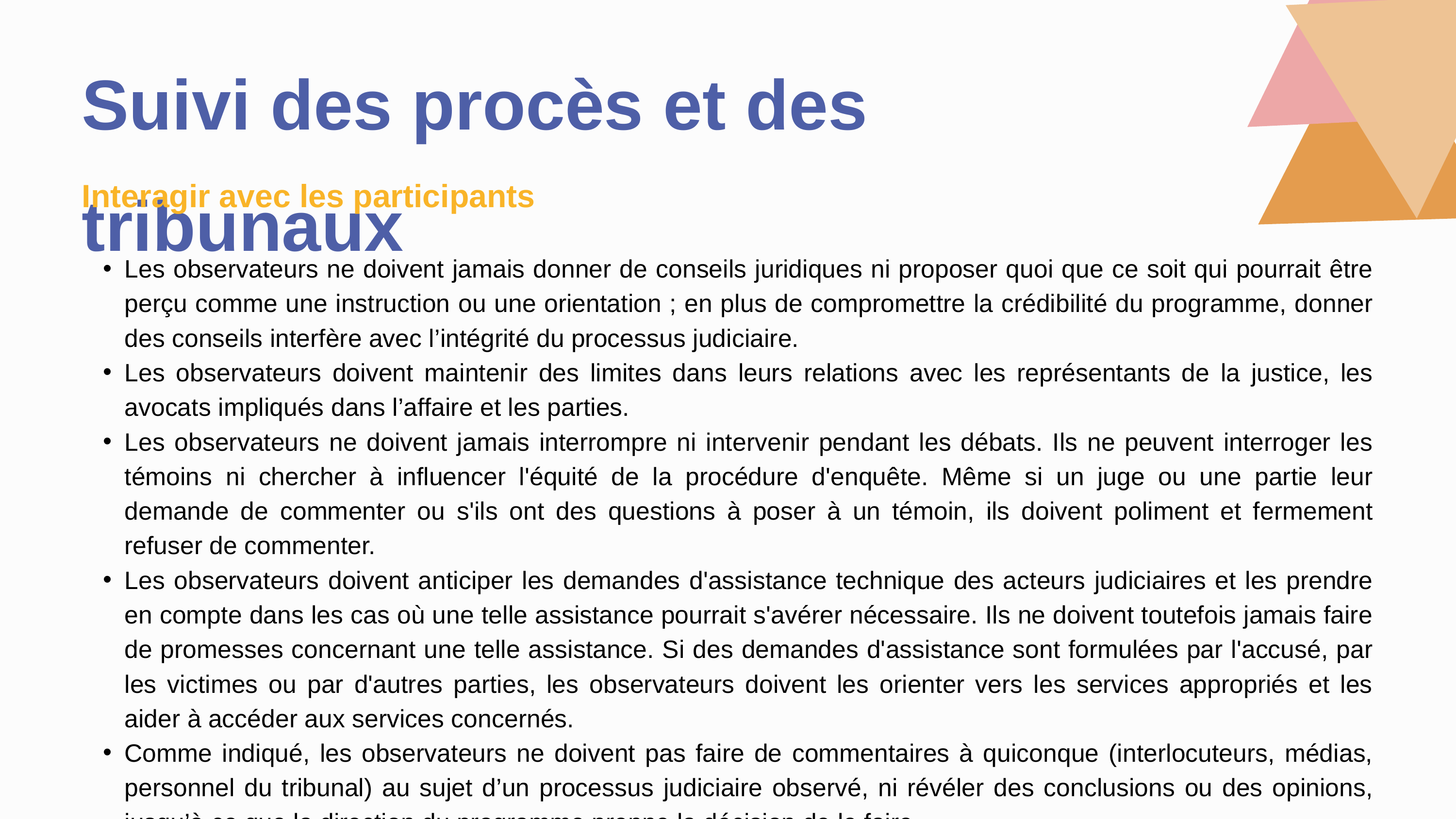

Suivi des procès et des tribunaux

Interagir avec les participants

Les observateurs ne doivent jamais donner de conseils juridiques ni proposer quoi que ce soit qui pourrait être perçu comme une instruction ou une orientation ; en plus de compromettre la crédibilité du programme, donner des conseils interfère avec l’intégrité du processus judiciaire.
Les observateurs doivent maintenir des limites dans leurs relations avec les représentants de la justice, les avocats impliqués dans l’affaire et les parties.
Les observateurs ne doivent jamais interrompre ni intervenir pendant les débats. Ils ne peuvent interroger les témoins ni chercher à influencer l'équité de la procédure d'enquête. Même si un juge ou une partie leur demande de commenter ou s'ils ont des questions à poser à un témoin, ils doivent poliment et fermement refuser de commenter.
Les observateurs doivent anticiper les demandes d'assistance technique des acteurs judiciaires et les prendre en compte dans les cas où une telle assistance pourrait s'avérer nécessaire. Ils ne doivent toutefois jamais faire de promesses concernant une telle assistance. Si des demandes d'assistance sont formulées par l'accusé, par les victimes ou par d'autres parties, les observateurs doivent les orienter vers les services appropriés et les aider à accéder aux services concernés.
Comme indiqué, les observateurs ne doivent pas faire de commentaires à quiconque (interlocuteurs, médias, personnel du tribunal) au sujet d’un processus judiciaire observé, ni révéler des conclusions ou des opinions, jusqu’à ce que la direction du programme prenne la décision de le faire.